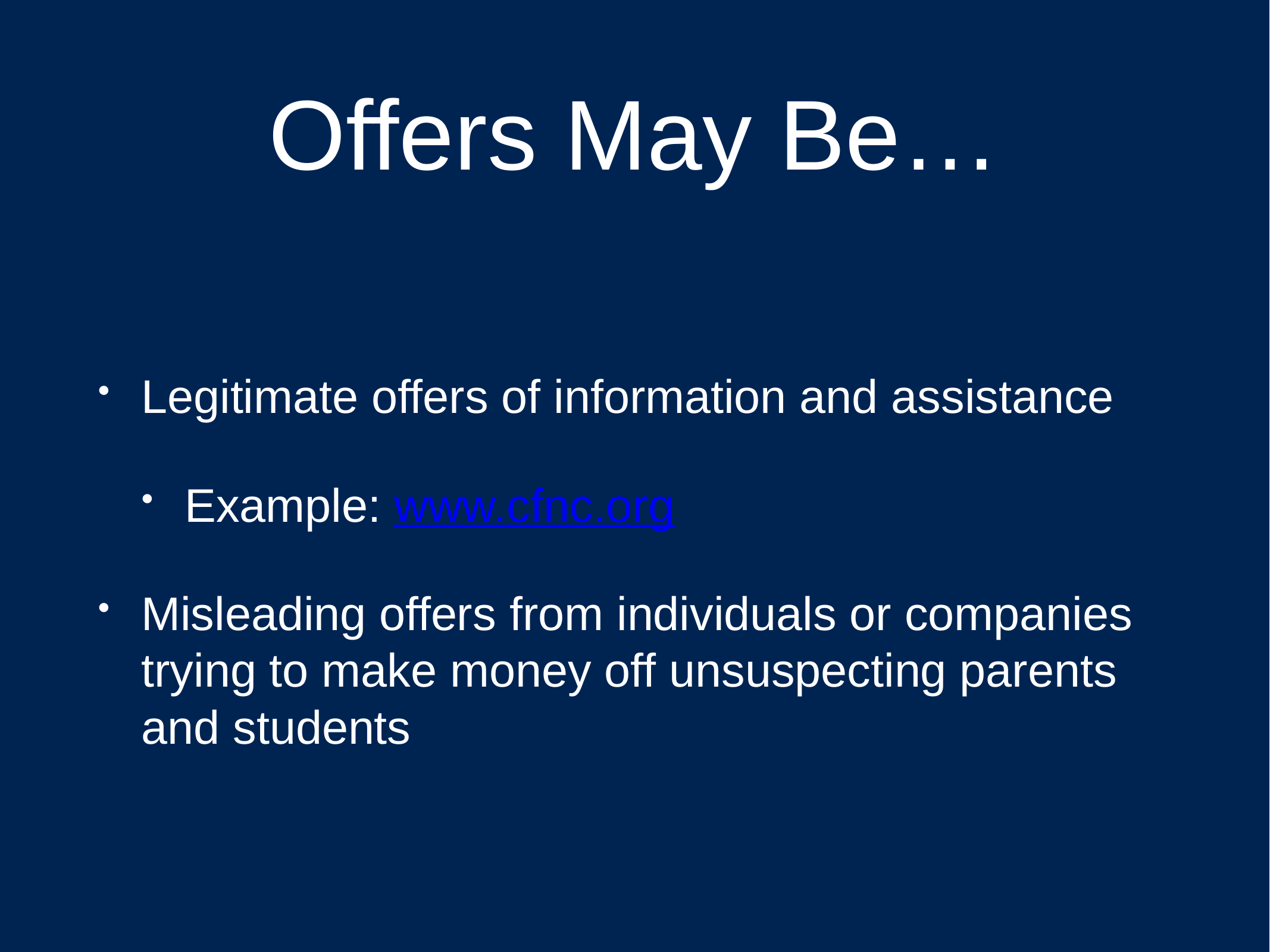

# Offers May Be…
Legitimate offers of information and assistance
Example: www.cfnc.org
Misleading offers from individuals or companies trying to make money off unsuspecting parents and students